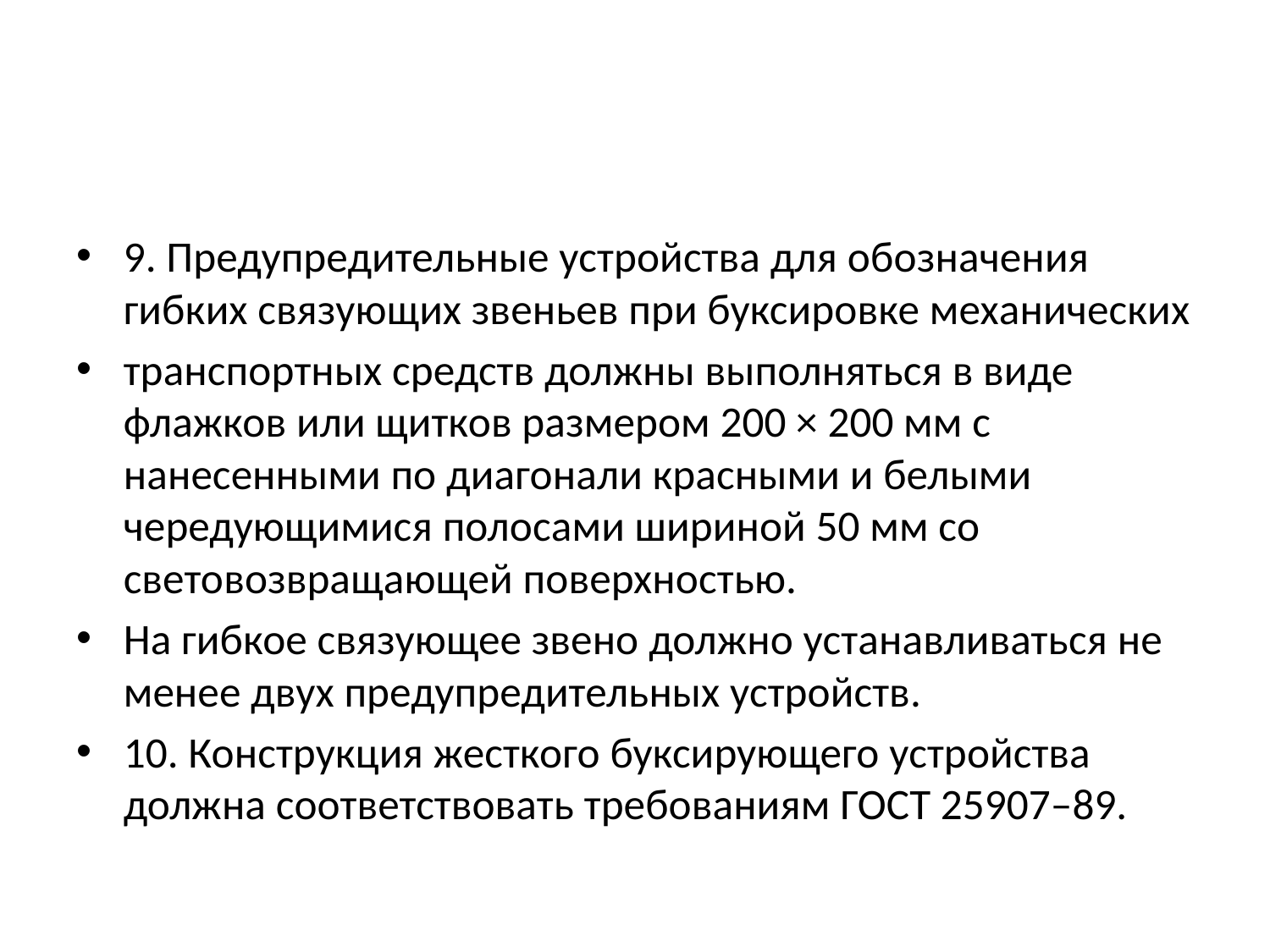

#
9. Предупредительные устройства для обозначения гибких связующих звеньев при буксировке механических
транспортных средств должны выполняться в виде флажков или щитков размером 200 × 200 мм с нанесенными по диагонали красными и белыми чередующимися полосами шириной 50 мм со световозвращающей поверхностью.
На гибкое связующее звено должно устанавливаться не менее двух предупредительных устройств.
10. Конструкция жесткого буксирующего устройства должна соответствовать требованиям ГОСТ 25907–89.